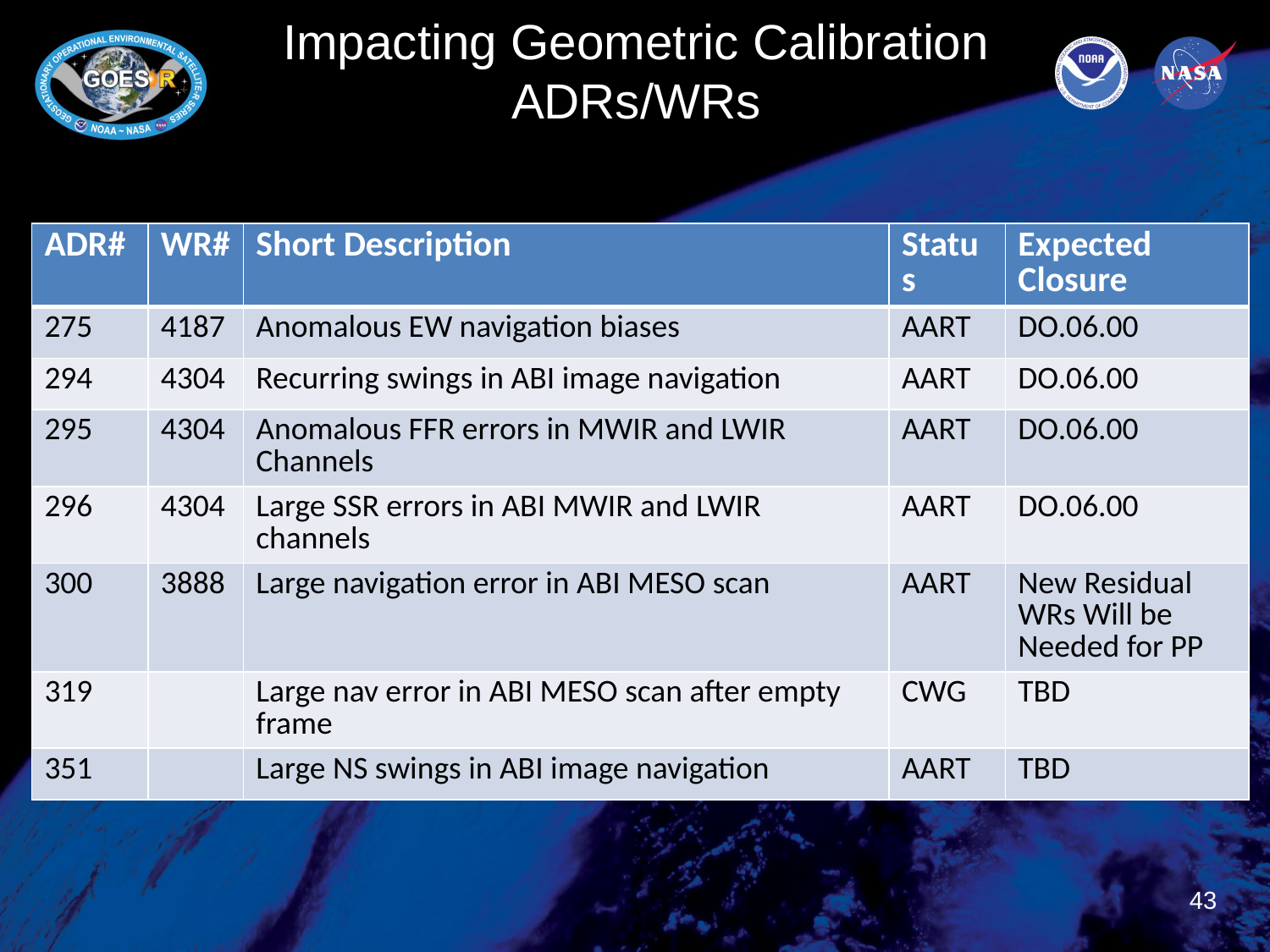

# Impacting Geometric Calibration ADRs/WRs
| ADR# | WR# | Short Description | Status | Expected Closure |
| --- | --- | --- | --- | --- |
| 275 | 4187 | Anomalous EW navigation biases | AART | DO.06.00 |
| 294 | 4304 | Recurring swings in ABI image navigation | AART | DO.06.00 |
| 295 | 4304 | Anomalous FFR errors in MWIR and LWIR Channels | AART | DO.06.00 |
| 296 | 4304 | Large SSR errors in ABI MWIR and LWIR channels | AART | DO.06.00 |
| 300 | 3888 | Large navigation error in ABI MESO scan | AART | New Residual WRs Will be Needed for PP |
| 319 |  | Large nav error in ABI MESO scan after empty frame | CWG | TBD |
| 351 |  | Large NS swings in ABI image navigation | AART | TBD |
43